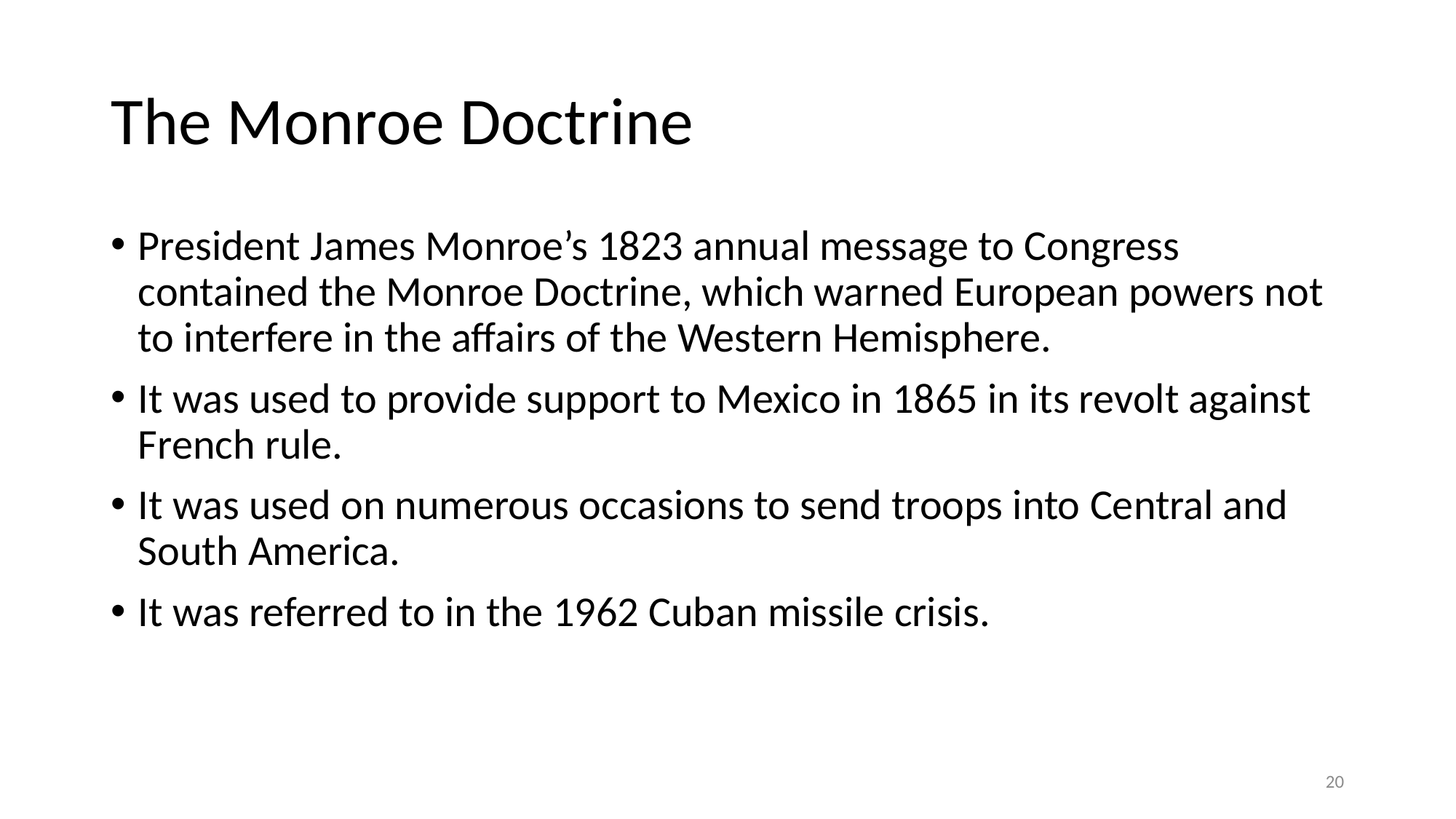

# The Monroe Doctrine
President James Monroe’s 1823 annual message to Congress contained the Monroe Doctrine, which warned European powers not to interfere in the affairs of the Western Hemisphere.
It was used to provide support to Mexico in 1865 in its revolt against French rule.
It was used on numerous occasions to send troops into Central and South America.
It was referred to in the 1962 Cuban missile crisis.

20